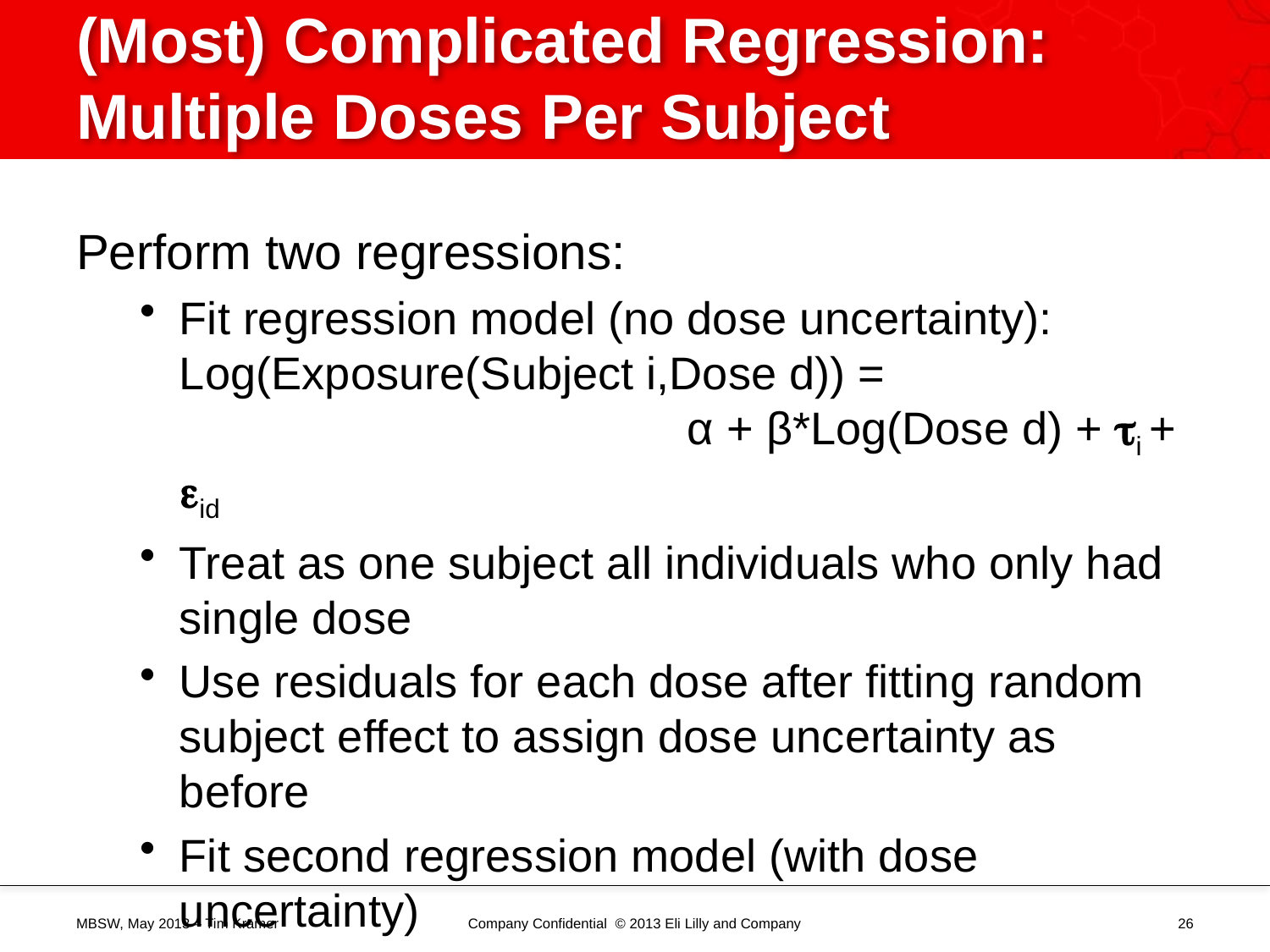

# (Most) Complicated Regression: Multiple Doses Per Subject
Perform two regressions:
Fit regression model (no dose uncertainty):
Log(Exposure(Subject i,Dose d)) =
				α + β*Log(Dose d) + τi + εid
Treat as one subject all individuals who only had single dose
Use residuals for each dose after fitting random subject effect to assign dose uncertainty as before
Fit second regression model (with dose uncertainty)

MBSW, May 2013 – Tim Kramer
Company Confidential  © 2013 Eli Lilly and Company

26